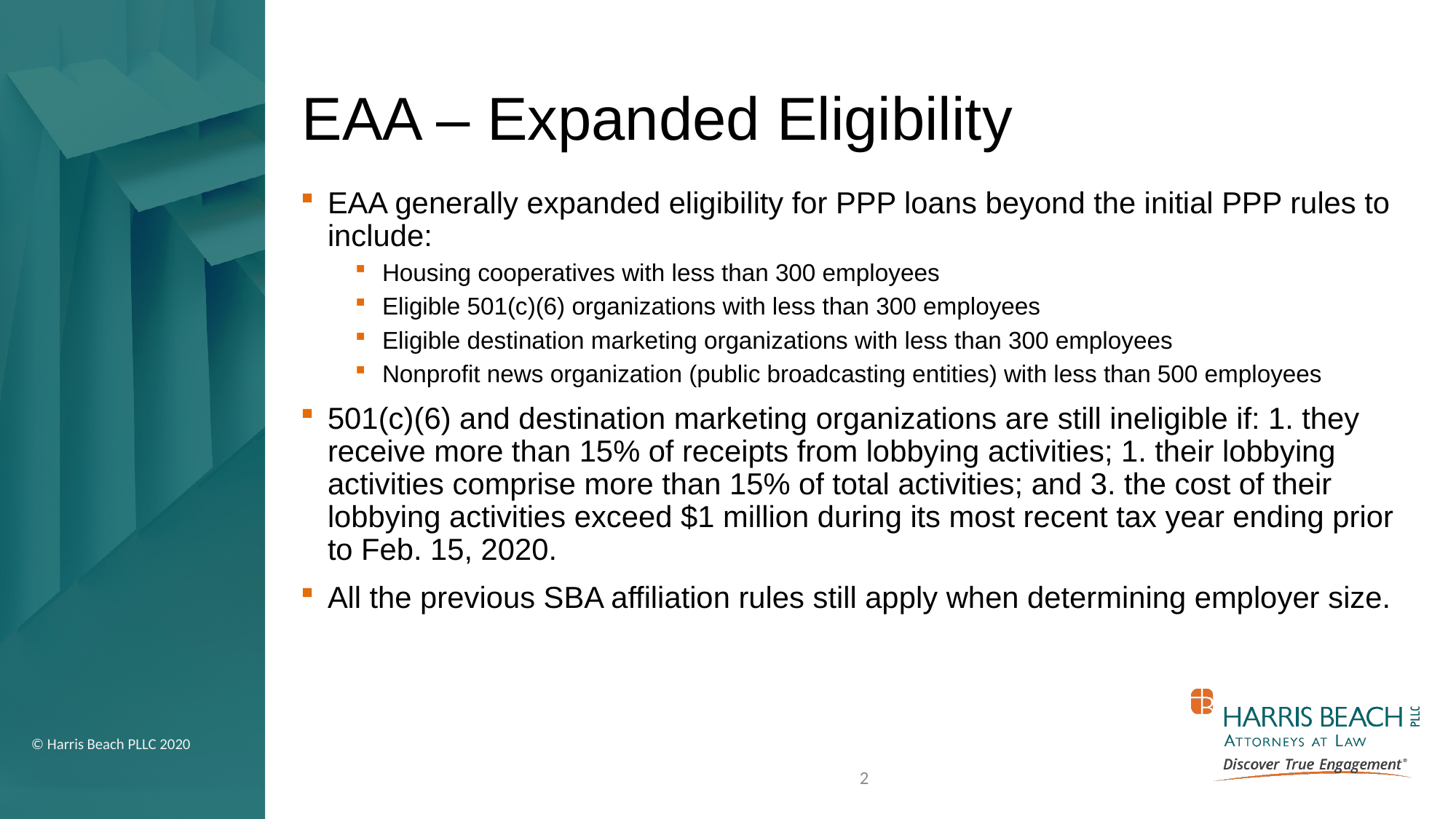

# EAA – Expanded Eligibility
EAA generally expanded eligibility for PPP loans beyond the initial PPP rules to include:
Housing cooperatives with less than 300 employees
Eligible 501(c)(6) organizations with less than 300 employees
Eligible destination marketing organizations with less than 300 employees
Nonprofit news organization (public broadcasting entities) with less than 500 employees
501(c)(6) and destination marketing organizations are still ineligible if: 1. they receive more than 15% of receipts from lobbying activities; 1. their lobbying activities comprise more than 15% of total activities; and 3. the cost of their lobbying activities exceed $1 million during its most recent tax year ending prior to Feb. 15, 2020.
All the previous SBA affiliation rules still apply when determining employer size.
2